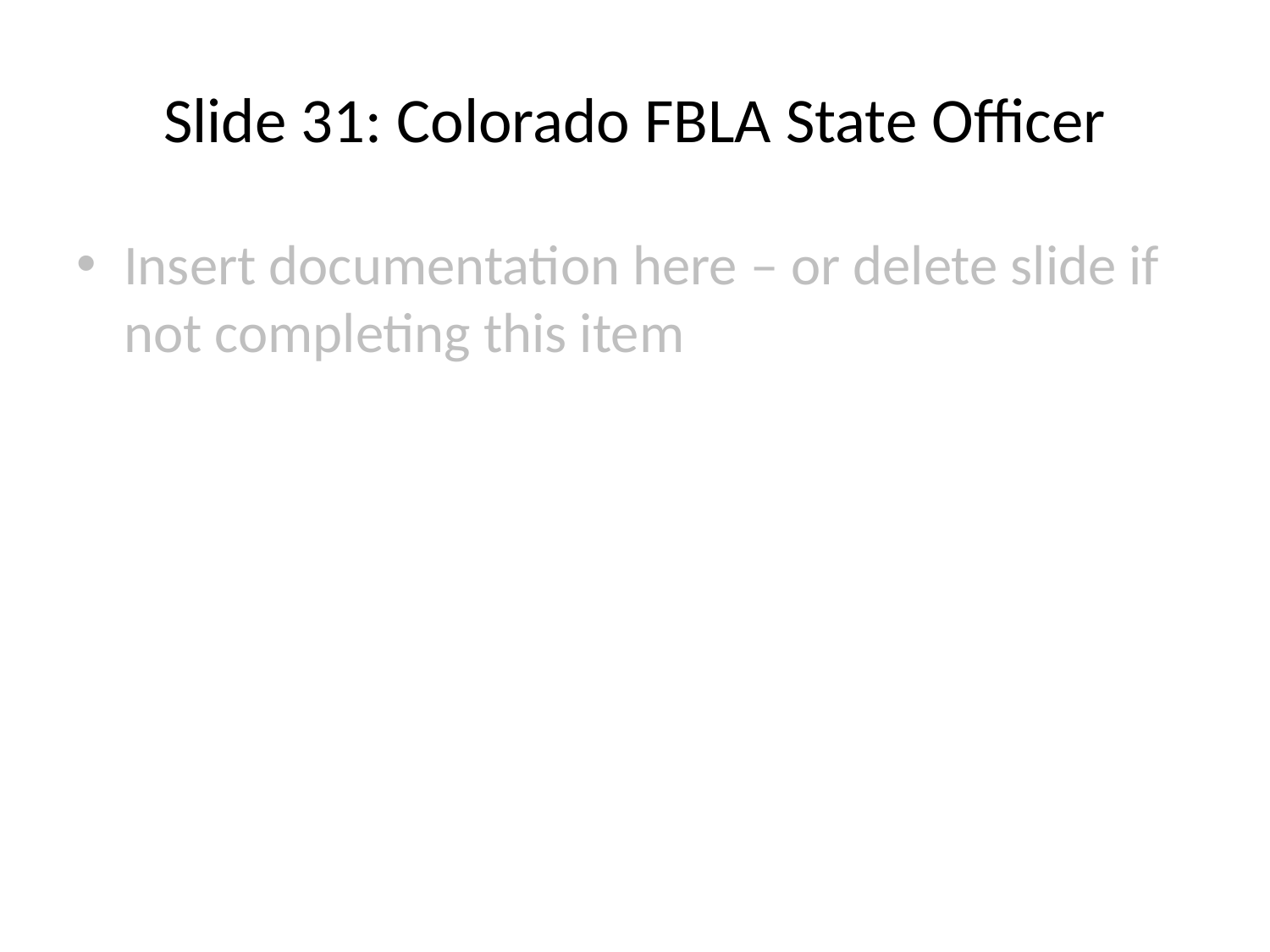

# Slide 31: Colorado FBLA State Officer
Insert documentation here – or delete slide if not completing this item